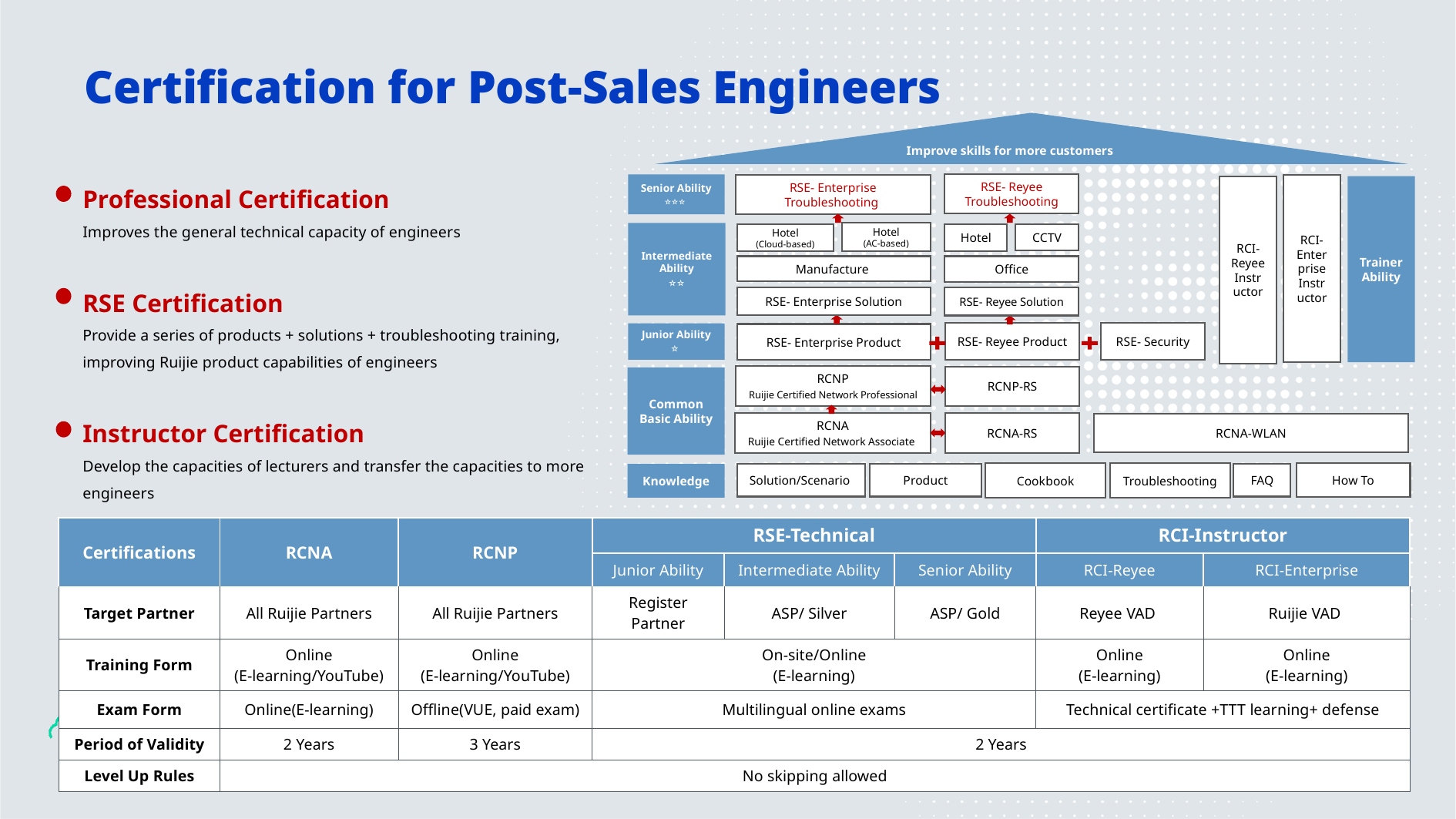

# Certification for Post-Sales Engineers

RSE- Reyee Product

Junior Ability
⭐
RSE- Enterprise Product

Common Basic Ability

RCNA
Ruijie Certified Network Associate
RCNA-RS
Solution/Scenario
Knowledge
Improve skills for more customers
Senior Ability
⭐⭐⭐
RSE- Enterprise Troubleshooting
RCI-Enterprise Instructor
RCI- Reyee Instructor
Trainer Ability

Intermediate Ability
⭐⭐
Hotel
(AC-based)
CCTV
Hotel
Hotel
(Cloud-based)
Office
Manufacture

RCNP
Ruijie Certified Network Professional
RCNP-RS
RCNA-WLAN

Cookbook
Troubleshooting
Product
FAQ
RSE- Reyee Troubleshooting

RSE- Enterprise Solution

RSE- Reyee Solution

Professional Certification
Improves the general technical capacity of engineers

RSE Certification
Provide a series of products + solutions + troubleshooting training, improving Ruijie product capabilities of engineers

Instructor Certification
Develop the capacities of lecturers and transfer the capacities to more engineers

RSE- Security

How To
| Certifications | RCNA | RCNP | RSE-Technical |  |  | RCI-Instructor |  |
| --- | --- | --- | --- | --- | --- | --- | --- |
|  |  |  | Junior Ability | Intermediate Ability | Senior Ability | RCI-Reyee | RCI-Enterprise |
| Target Partner | All Ruijie Partners | All Ruijie Partners | Register Partner | ASP/ Silver | ASP/ Gold | Reyee VAD | Ruijie VAD |
| Training Form | Online (E-learning/YouTube) | Online (E-learning/YouTube) | On-site/Online (E-learning) |  |  | Online (E-learning) | Online (E-learning) |
| Exam Form | Online(E-learning) | Offline(VUE, paid exam) | Multilingual online exams |  |  | Technical certificate +TTT learning+ defense |  |
| Period of Validity | 2 Years | 3 Years | 2 Years |  |  |  |  |
| Level Up Rules | No skipping allowed |  |  |  |  |  |  |